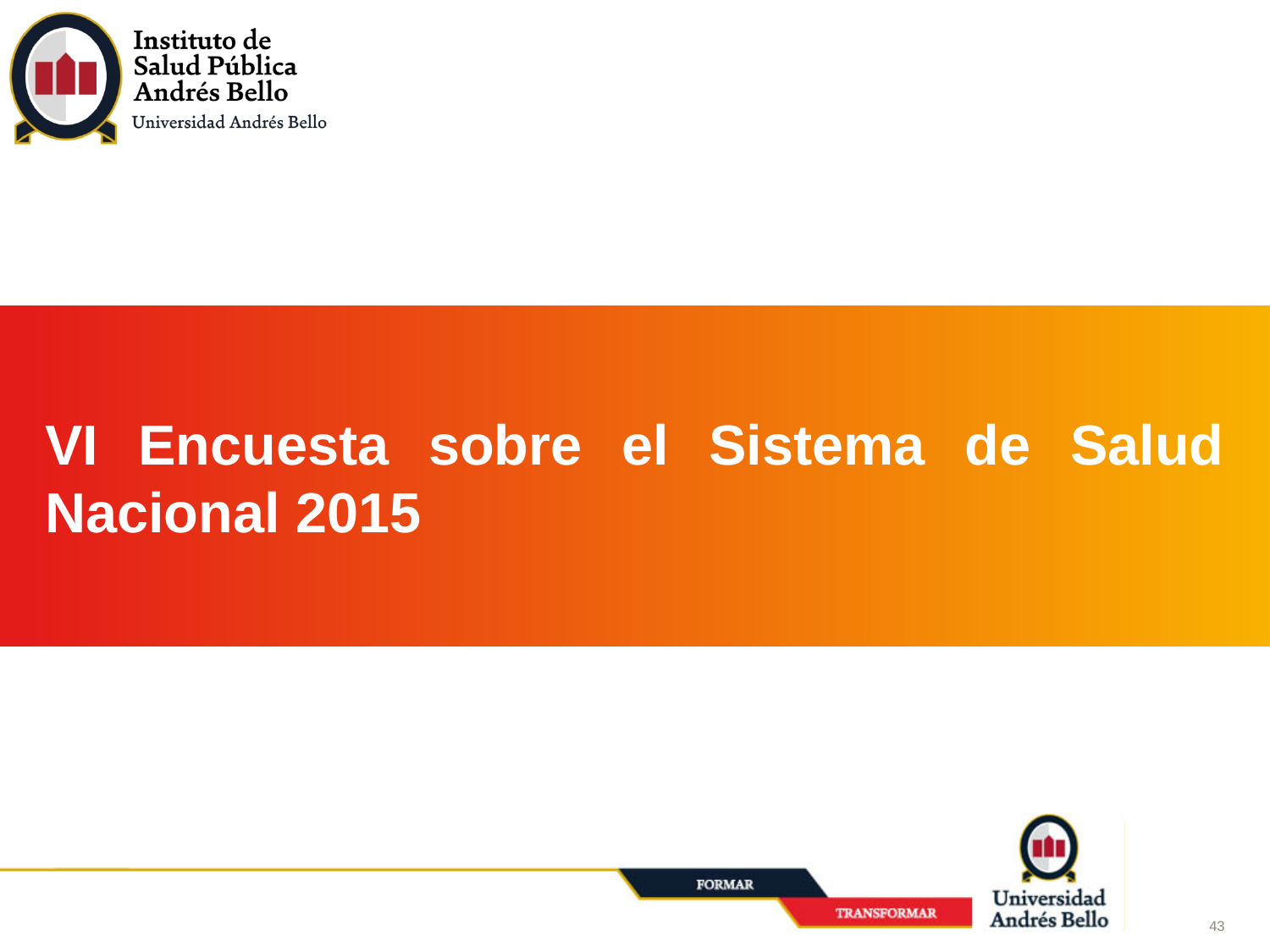

# VI Encuesta sobre el Sistema de Salud Nacional 2015